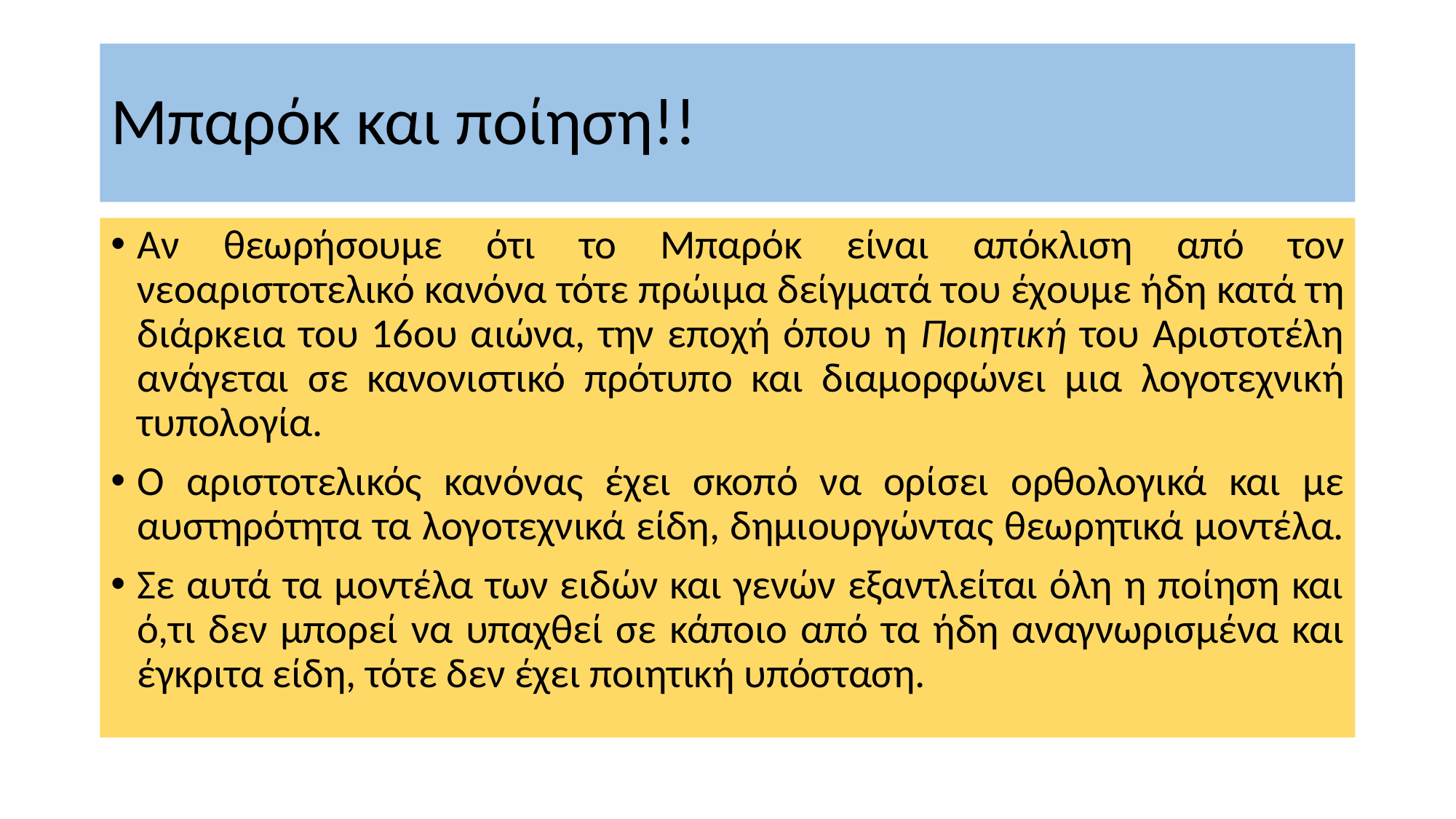

# Μπαρόκ και ποίηση!!
Αν θεωρήσουμε ότι το Μπαρόκ είναι απόκλιση από τον νεοαριστοτελικό κανόνα τότε πρώιμα δείγματά του έχουμε ήδη κατά τη διάρκεια του 16ου αιώνα, την εποχή όπου η Ποιητική του Αριστοτέλη ανάγεται σε κανονιστικό πρότυπο και διαμορφώνει μια λογοτεχνική τυπολογία.
Ο αριστοτελικός κανόνας έχει σκοπό να ορίσει ορθολογικά και με αυστηρότητα τα λογοτεχνικά είδη, δημιουργώντας θεωρητικά μοντέλα.
Σε αυτά τα μοντέλα των ειδών και γενών εξαντλείται όλη η ποίηση και ό,τι δεν μπορεί να υπαχθεί σε κάποιο από τα ήδη αναγνωρισμένα και έγκριτα είδη, τότε δεν έχει ποιητική υπόσταση.